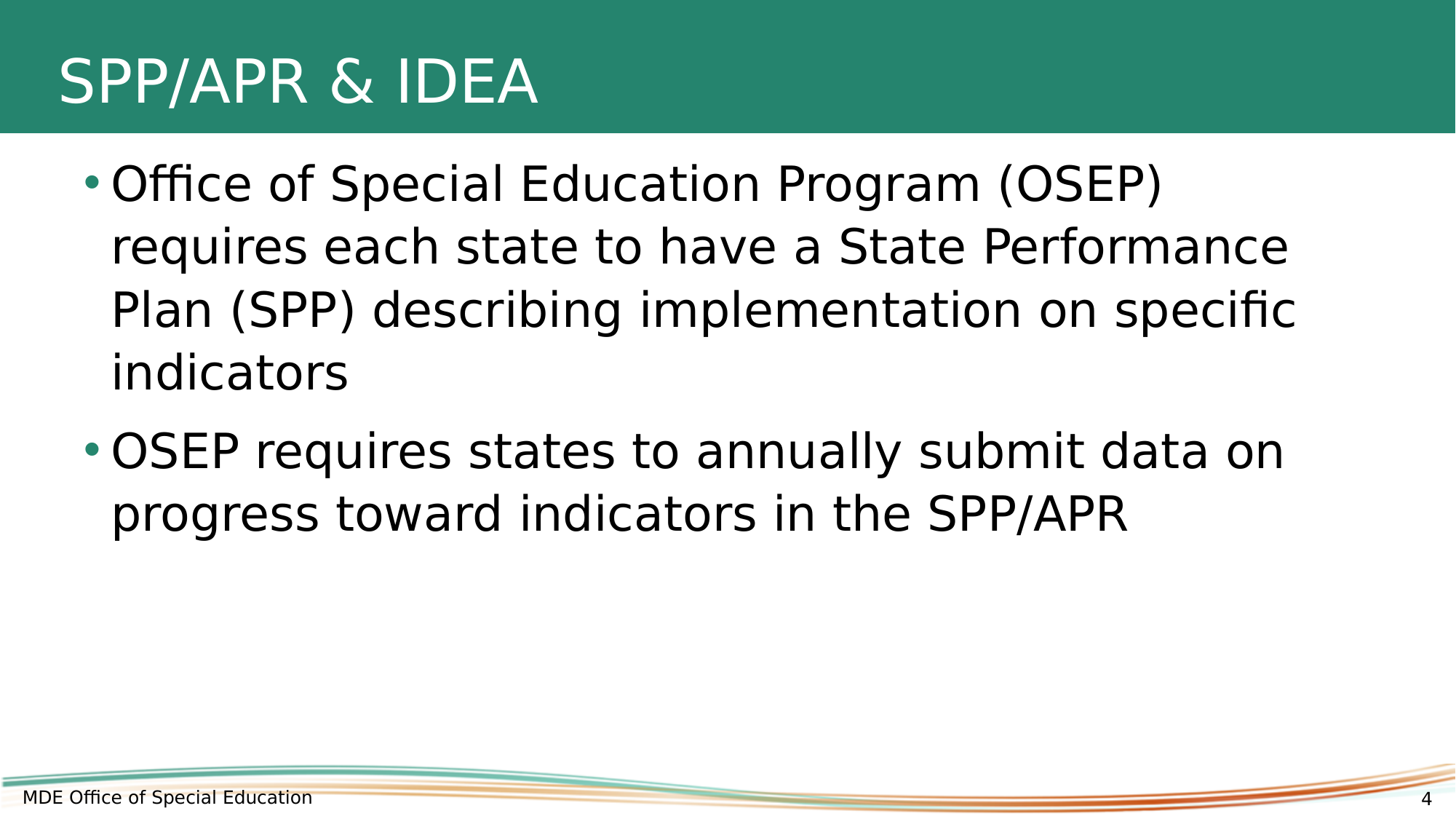

# SPP/APR & IDEA
Office of Special Education Program (OSEP) requires each state to have a State Performance Plan (SPP) describing implementation on specific indicators
OSEP requires states to annually submit data on progress toward indicators in the SPP/APR
MDE Office of Special Education
4